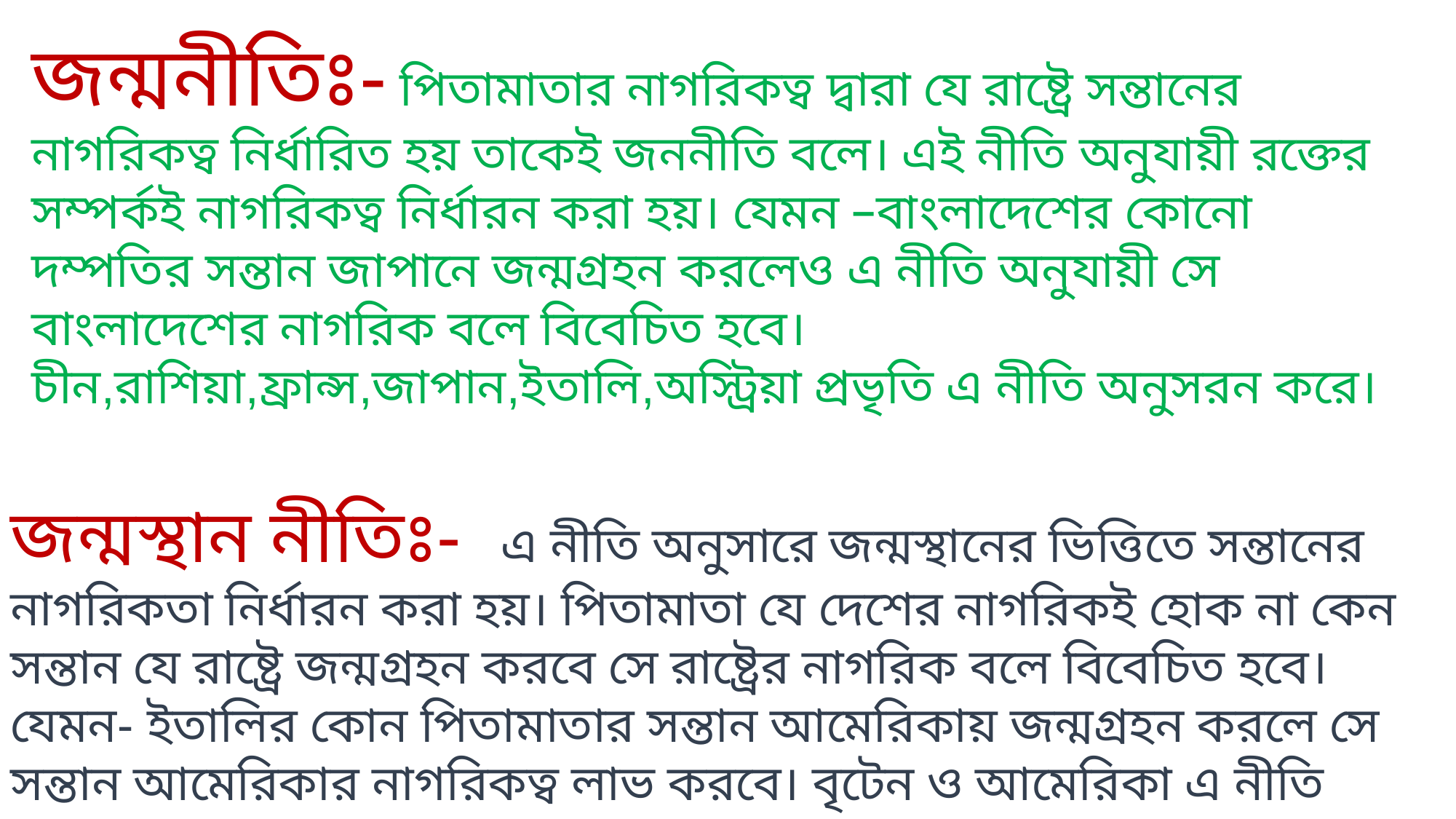

জন্মনীতিঃ- পিতামাতার নাগরিকত্ব দ্বারা যে রাষ্ট্রে সন্তানের নাগরিকত্ব নির্ধারিত হয় তাকেই জননীতি বলে। এই নীতি অনুযায়ী রক্তের সম্পর্কই নাগরিকত্ব নির্ধারন করা হয়। যেমন –বাংলাদেশের কোনো দম্পতির সন্তান জাপানে জন্মগ্রহন করলেও এ নীতি অনুযায়ী সে বাংলাদেশের নাগরিক বলে বিবেচিত হবে। চীন,রাশিয়া,ফ্রান্স,জাপান,ইতালি,অস্ট্রিয়া প্রভৃতি এ নীতি অনুসরন করে।
জন্মস্থান নীতিঃ-  এ নীতি অনুসারে জন্মস্থানের ভিত্তিতে সন্তানের নাগরিকতা নির্ধারন করা হয়। পিতামাতা যে দেশের নাগরিকই হোক না কেন সন্তান যে রাষ্ট্রে জন্মগ্রহন করবে সে রাষ্ট্রের নাগরিক বলে বিবেচিত হবে। যেমন- ইতালির কোন পিতামাতার সন্তান আমেরিকায় জন্মগ্রহন করলে সে সন্তান আমেরিকার নাগরিকত্ব লাভ করবে। বৃটেন ও আমেরিকা এ নীতি অনুসরণ করা হয়।